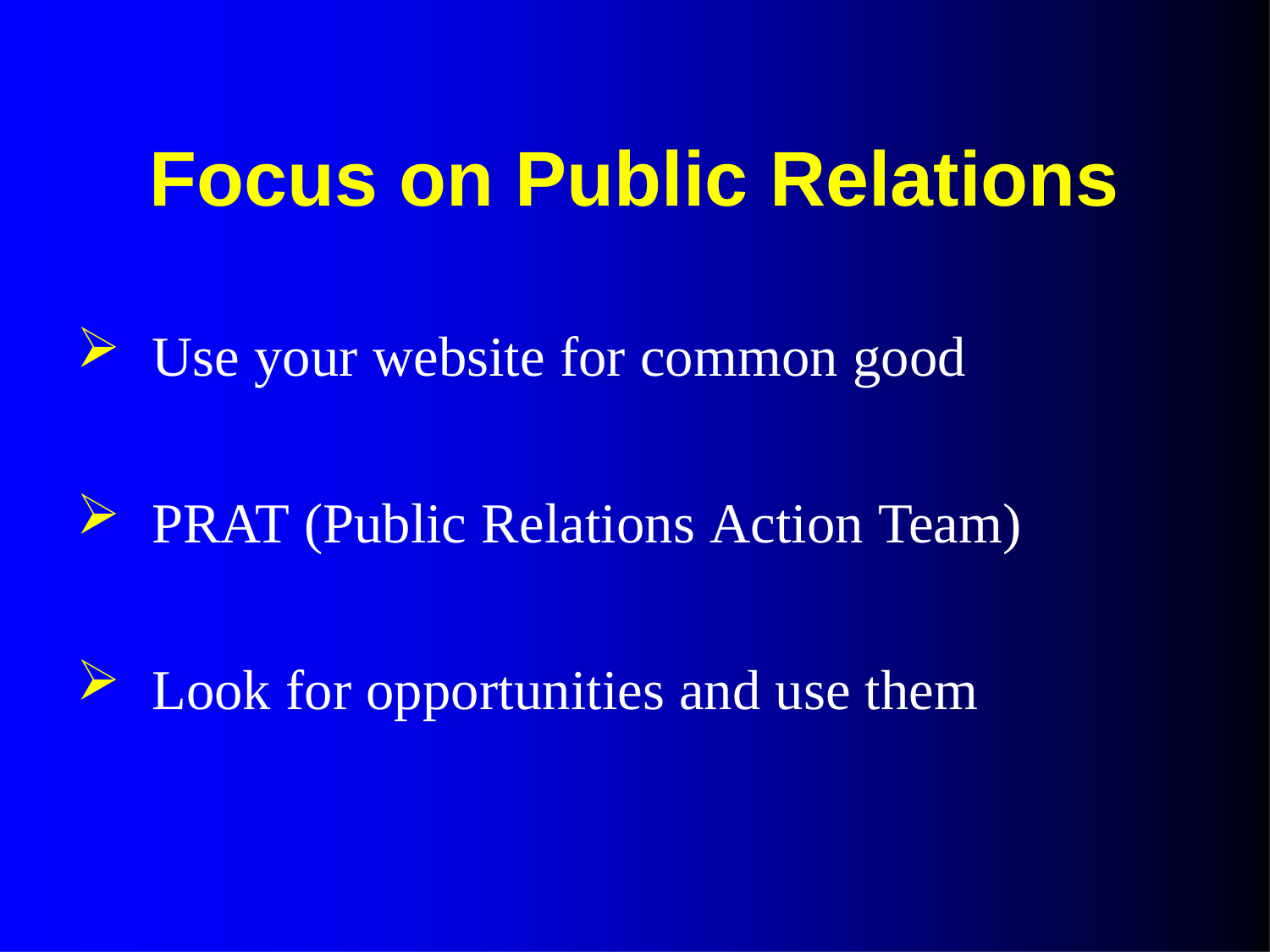

Focus on Public Relations
Use your website for common good

PRAT (Public Relations Action Team)

Look for opportunities and use them